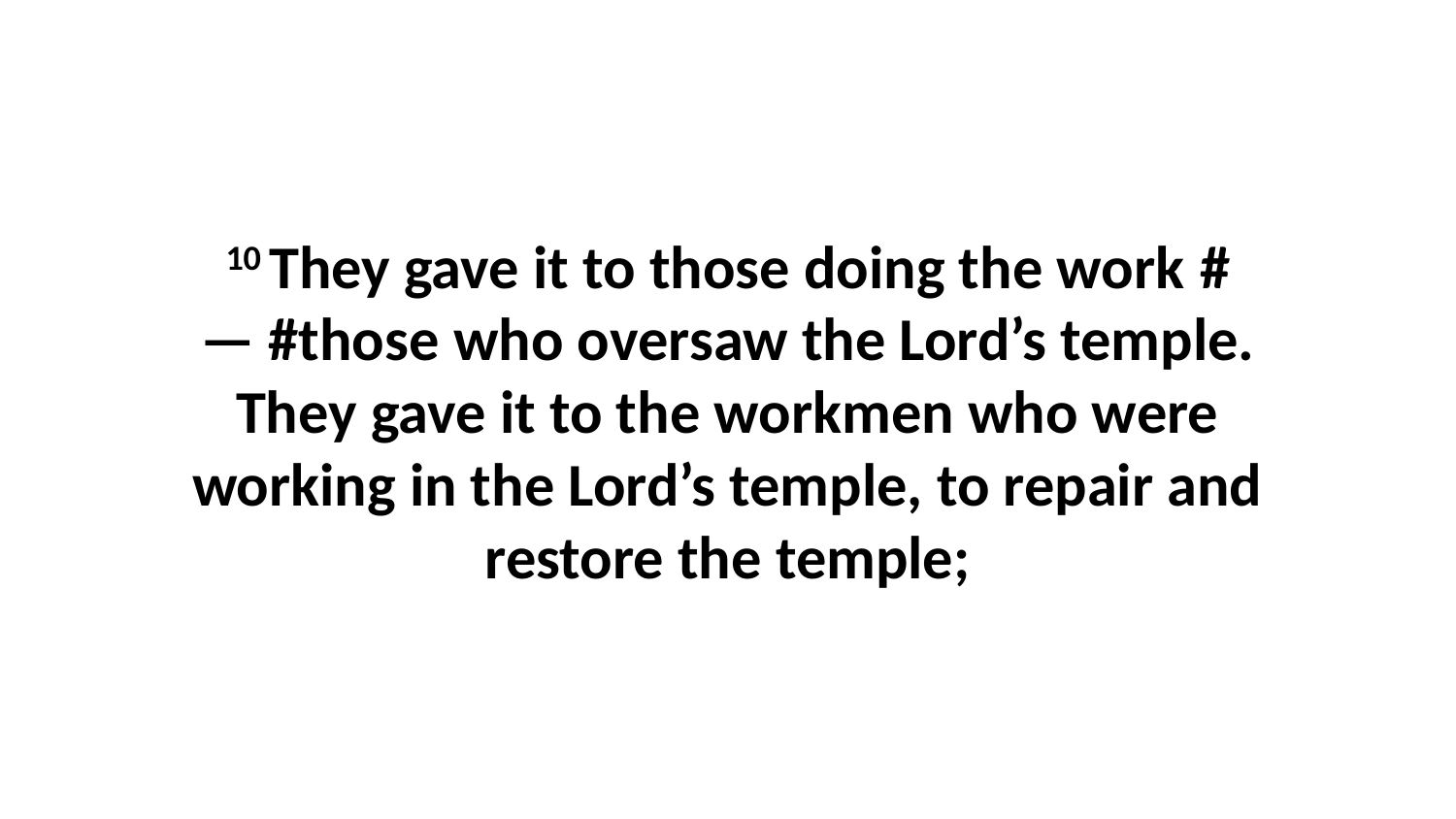

10 They gave it to those doing the work #— #those who oversaw the Lord’s temple. They gave it to the workmen who were working in the Lord’s temple, to repair and restore the temple;